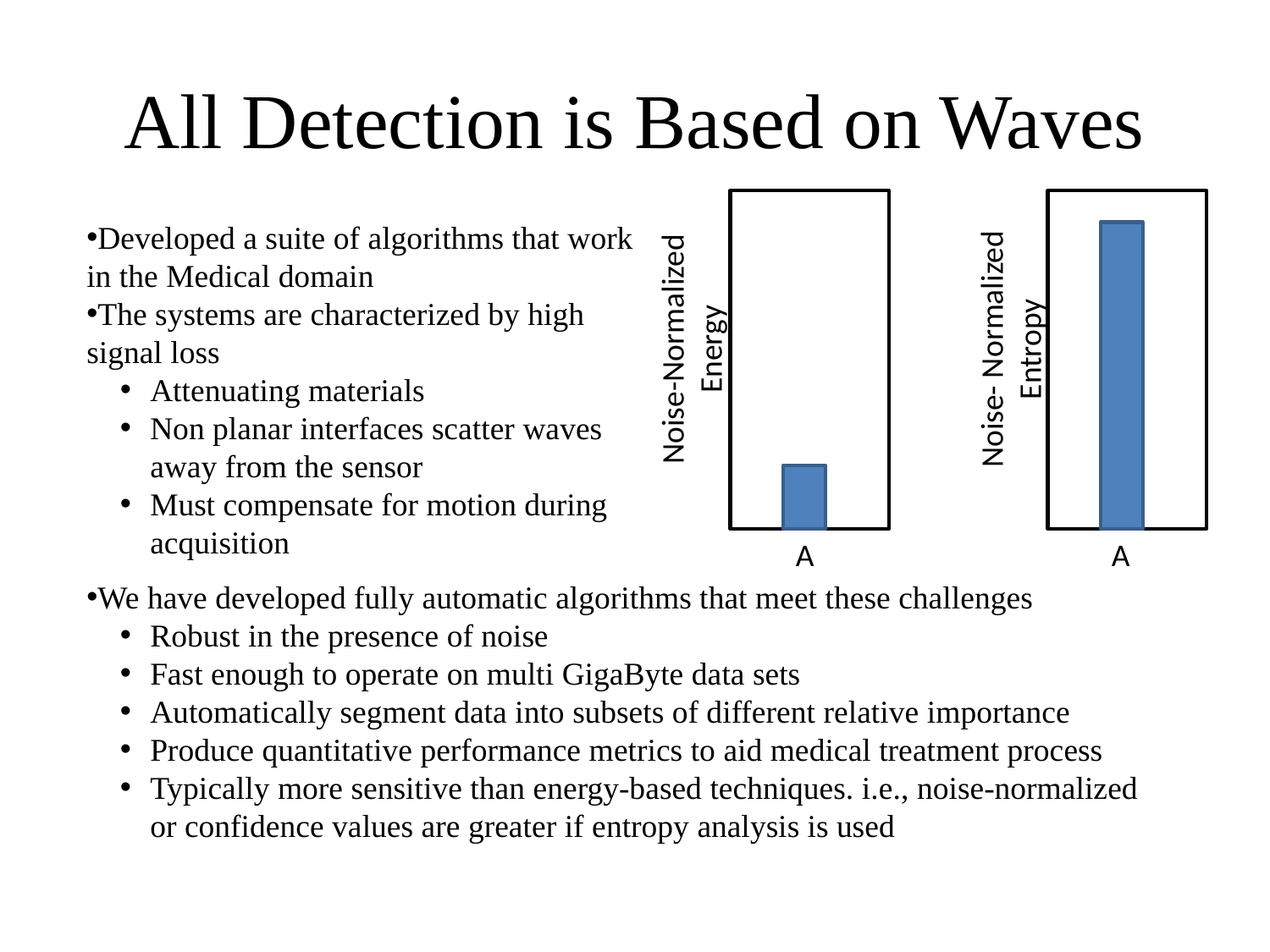

# All Detection is Based on Waves

Developed a suite of algorithms that work in the Medical domain
The systems are characterized by high signal loss
Attenuating materials
Non planar interfaces scatter waves away from the sensor
Must compensate for motion during acquisition

Noise-Normalized
Energy
Noise- Normalized
Entropy

A
A
We have developed fully automatic algorithms that meet these challenges
Robust in the presence of noise
Fast enough to operate on multi GigaByte data sets
Automatically segment data into subsets of different relative importance
Produce quantitative performance metrics to aid medical treatment process
Typically more sensitive than energy-based techniques. i.e., noise-normalized or confidence values are greater if entropy analysis is used
These are general enough to be applicable in other problem domains